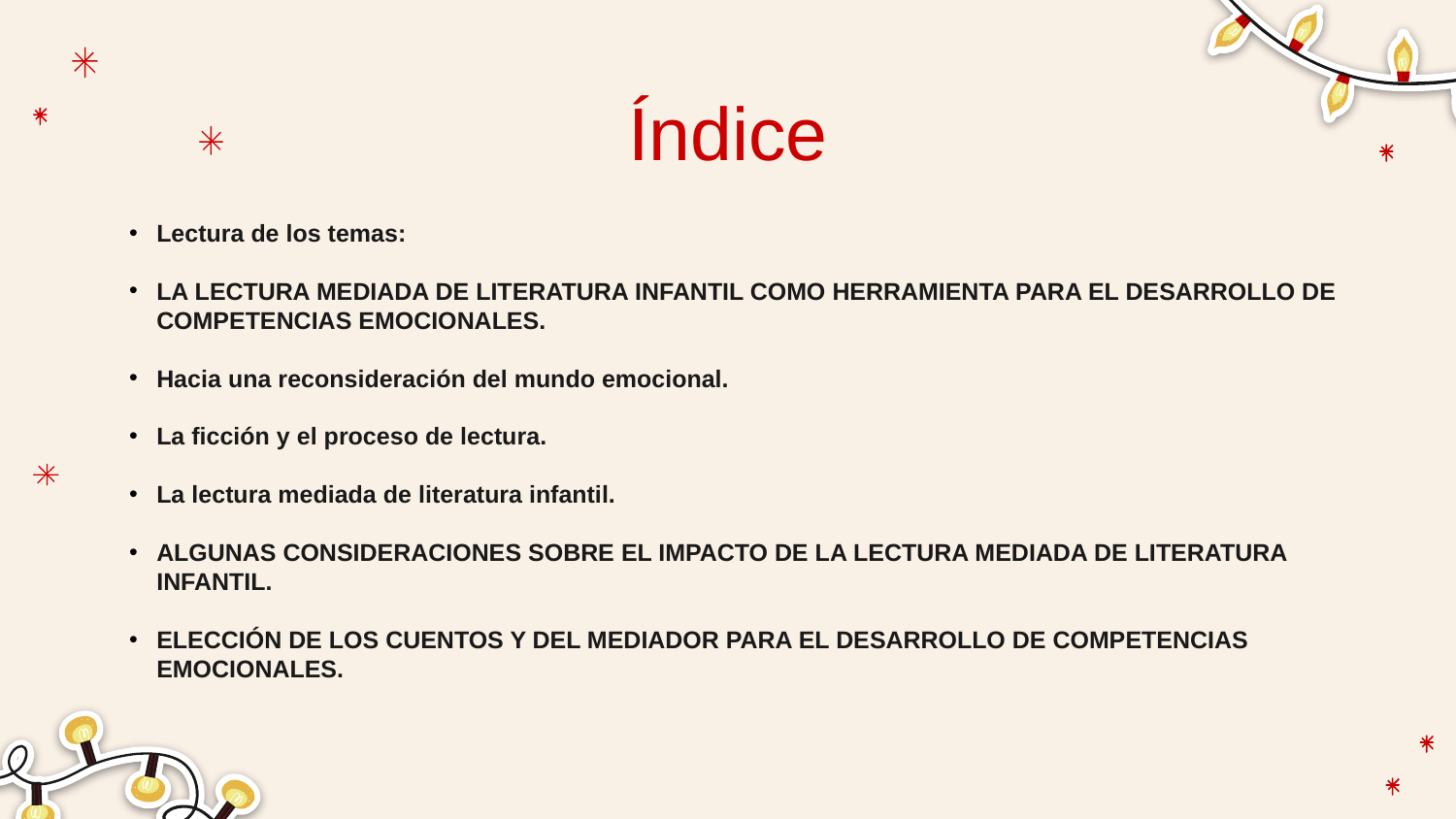

# Índice

Lectura de los temas:

LA LECTURA MEDIADA DE LITERATURA INFANTIL COMO HERRAMIENTA PARA EL DESARROLLO DE COMPETENCIAS EMOCIONALES.

Hacia una reconsideración del mundo emocional.

La ficción y el proceso de lectura.

La lectura mediada de literatura infantil.

ALGUNAS CONSIDERACIONES SOBRE EL IMPACTO DE LA LECTURA MEDIADA DE LITERATURA INFANTIL.

ELECCIÓN DE LOS CUENTOS Y DEL MEDIADOR PARA EL DESARROLLO DE COMPETENCIAS EMOCIONALES.